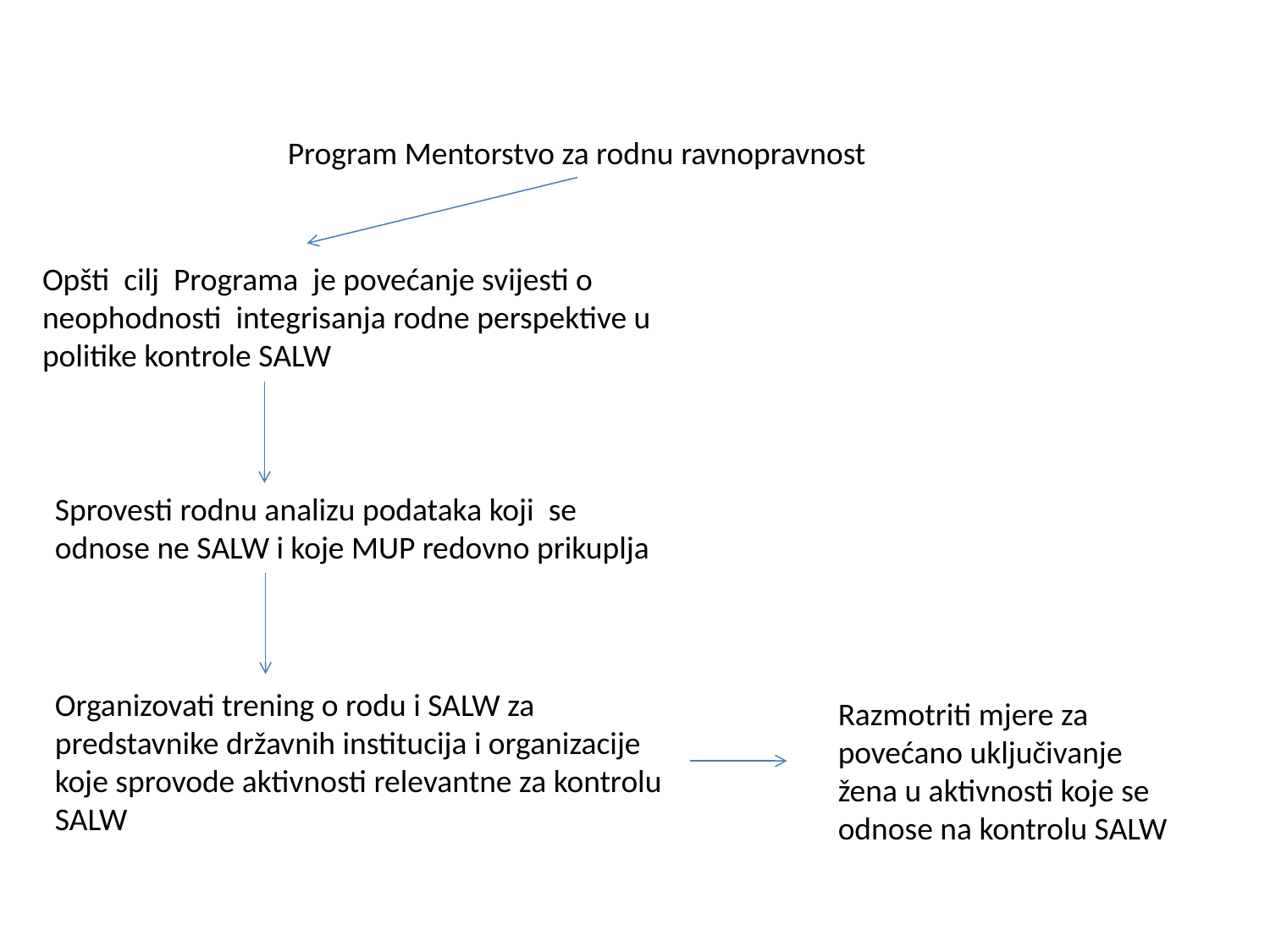

Program Mentorstvo za rodnu ravnopravnost
Opšti  cilj  Programa  je povećanje svijesti o neophodnosti  integrisanja rodne perspektive u politike kontrole SALW
Sprovesti rodnu analizu podataka koji  se odnose ne SALW i koje MUP redovno prikuplja
Organizovati trening o rodu i SALW za predstavnike državnih institucija i organizacije koje sprovode aktivnosti relevantne za kontrolu SALW
Razmotriti mjere za povećano uključivanje žena u aktivnosti koje se odnose na kontrolu SALW